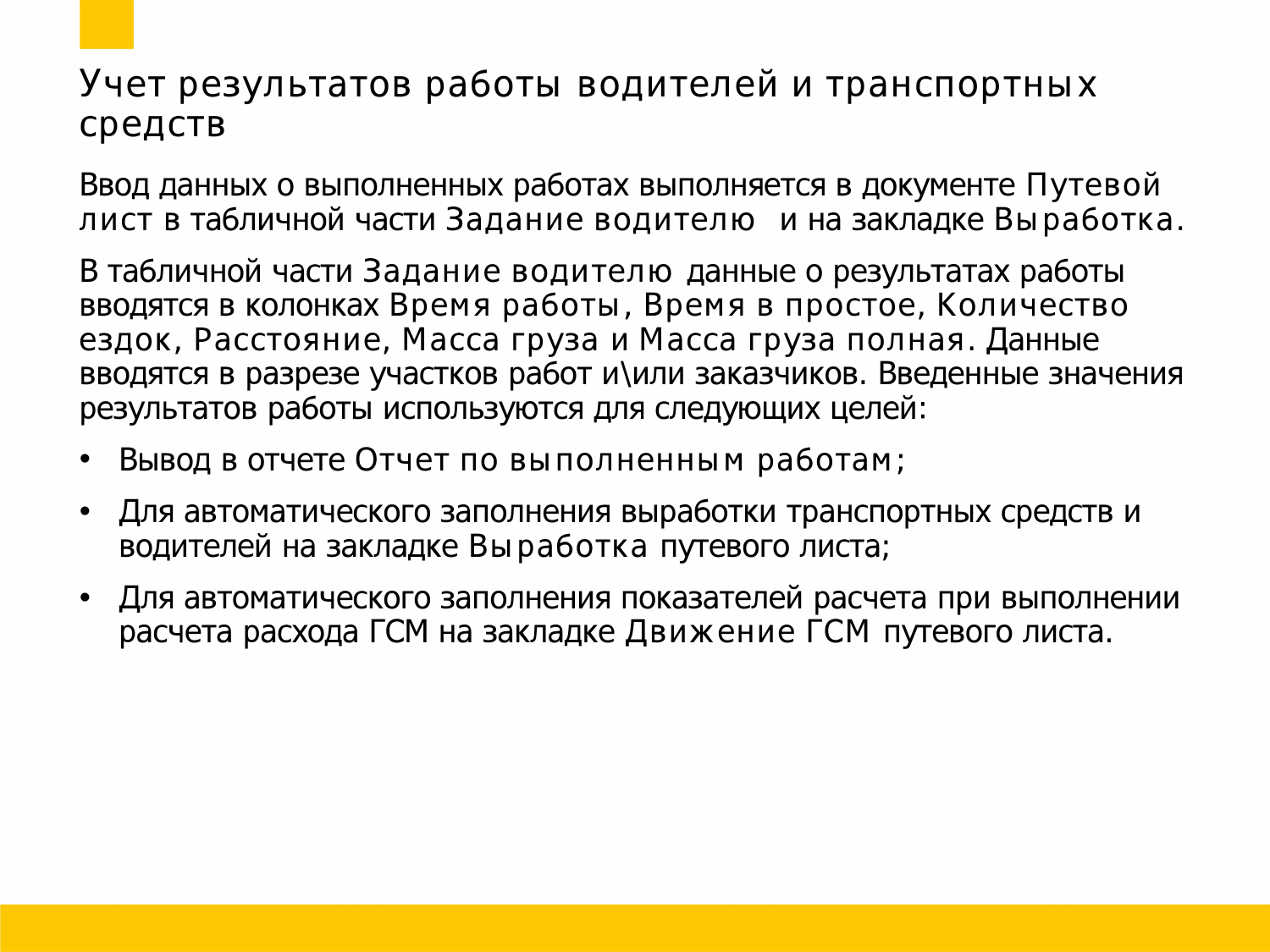

# Учет результатов работы водителей и транспортных средств
Ввод данных о выполненных работах выполняется в документе Путевой лист в табличной части Задание водителю  и на закладке Выработка.
В табличной части Задание водителю данные о результатах работы вводятся в колонках Время работы, Время в простое, Количество ездок, Расстояние, Масса груза и Масса груза полная. Данные вводятся в разрезе участков работ и\или заказчиков. Введенные значения результатов работы используются для следующих целей:
Вывод в отчете Отчет по выполненным работам;
Для автоматического заполнения выработки транспортных средств и водителей на закладке Выработка путевого листа;
Для автоматического заполнения показателей расчета при выполнении расчета расхода ГСМ на закладке Движение ГСМ путевого листа.